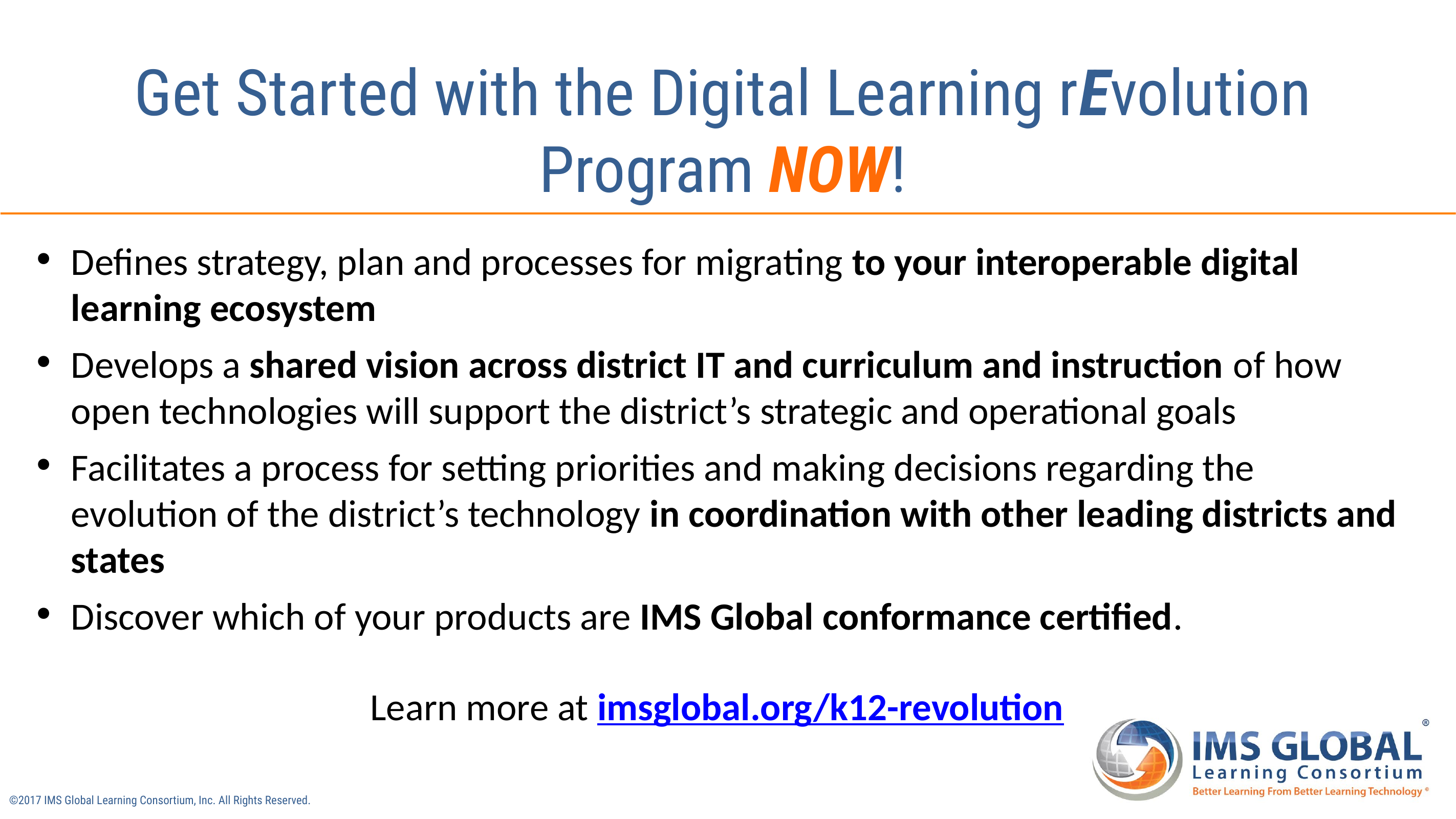

# Get Started with the Digital Learning rEvolution Program NOW!
Defines strategy, plan and processes for migrating to your interoperable digital learning ecosystem
Develops a shared vision across district IT and curriculum and instruction of how open technologies will support the district’s strategic and operational goals
Facilitates a process for setting priorities and making decisions regarding the evolution of the district’s technology in coordination with other leading districts and states
Discover which of your products are IMS Global conformance certified.
Learn more at imsglobal.org/k12-revolution